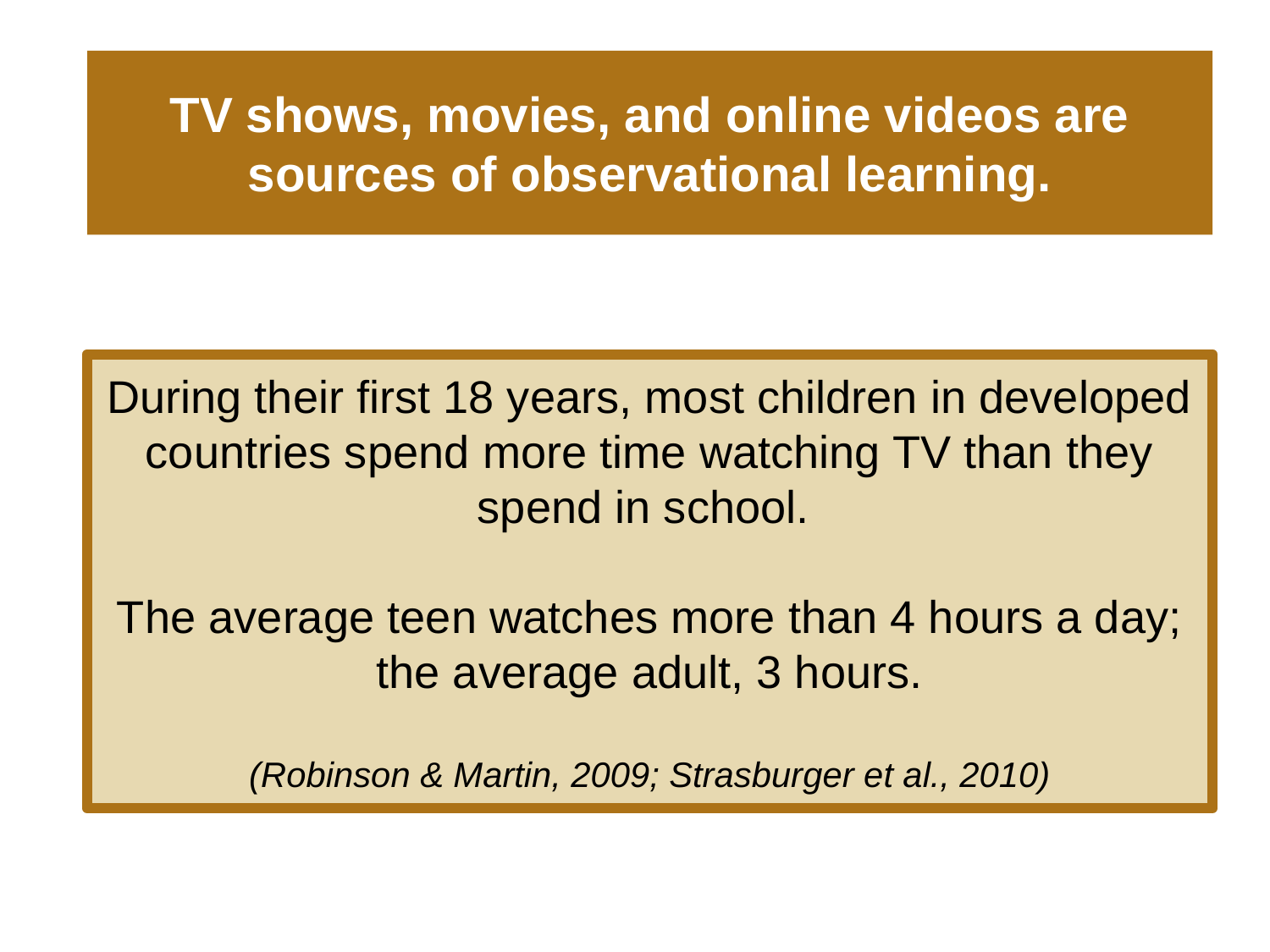

# TV shows, movies, and online videos are sources of observational learning.
During their first 18 years, most children in developed countries spend more time watching TV than they spend in school.

The average teen watches more than 4 hours a day; the average adult, 3 hours.

(Robinson & Martin, 2009; Strasburger et al., 2010)